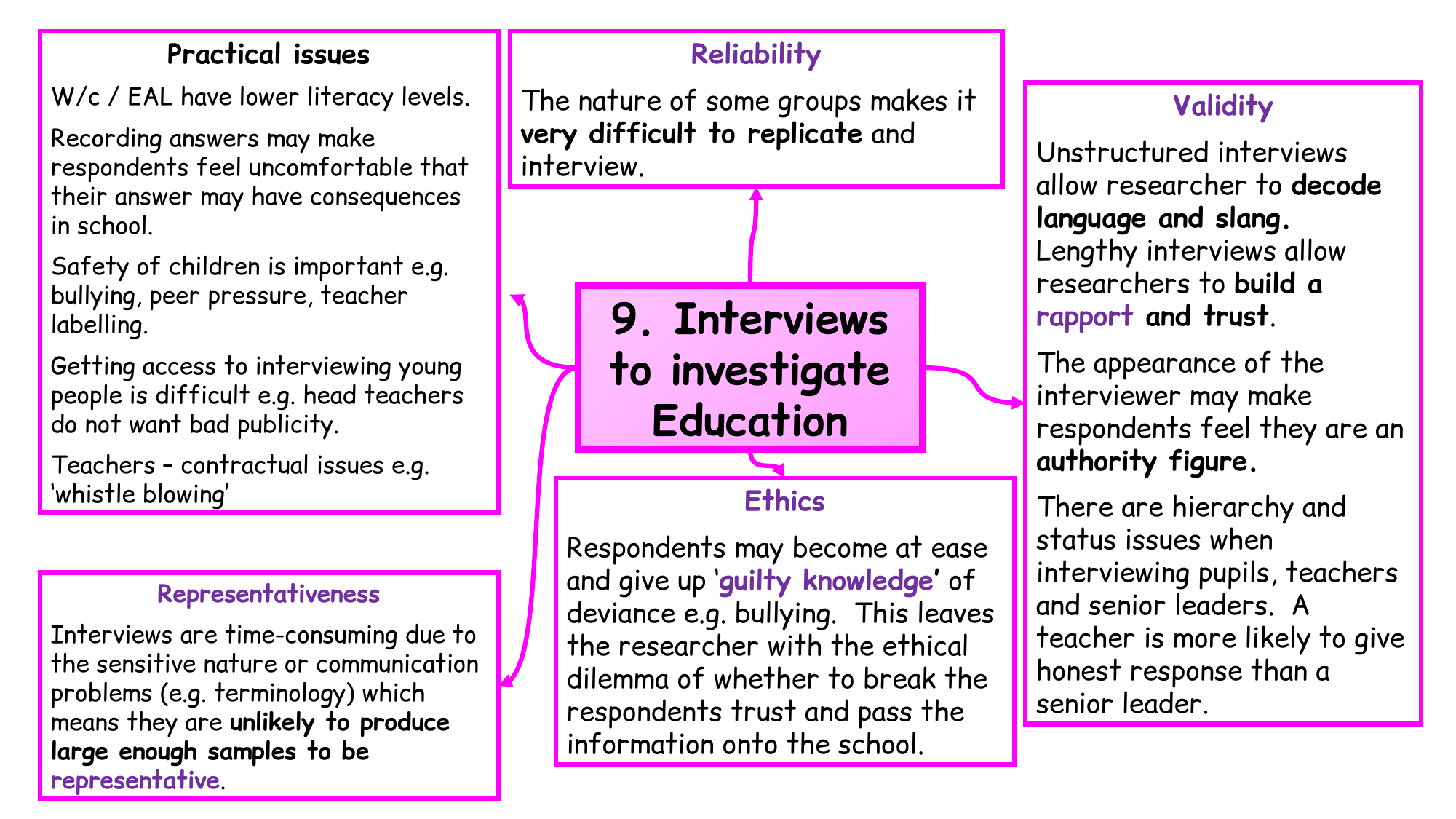

Practical issues
W/c / EAL have lower literacy levels.
Recording answers may make respondents feel uncomfortable that their answer may have consequences in school.
Safety of children is important e.g. bullying, peer pressure, teacher labelling.
Getting access to interviewing young people is difficult e.g. head teachers do not want bad publicity.
Teachers – contractual issues e.g. ‘whistle blowing’
Reliability
The nature of some groups makes it very difficult to replicate and interview.
Validity
Unstructured interviews allow researcher to decode language and slang.  Lengthy interviews allow researchers to build a rapport and trust.
The appearance of the interviewer may make respondents feel they are an authority figure.
There are hierarchy and status issues when interviewing pupils, teachers and senior leaders.  A teacher is more likely to give honest response than a senior leader.
9. Interviews to investigate Education
Ethics
Respondents may become at ease and give up ‘guilty knowledge’ of deviance e.g. bullying.  This leaves the researcher with the ethical dilemma of whether to break the respondents trust and pass the information onto the school.
Representativeness
Interviews are time-consuming due to the sensitive nature or communication problems (e.g. terminology) which means they are unlikely to produce large enough samples to be representative.